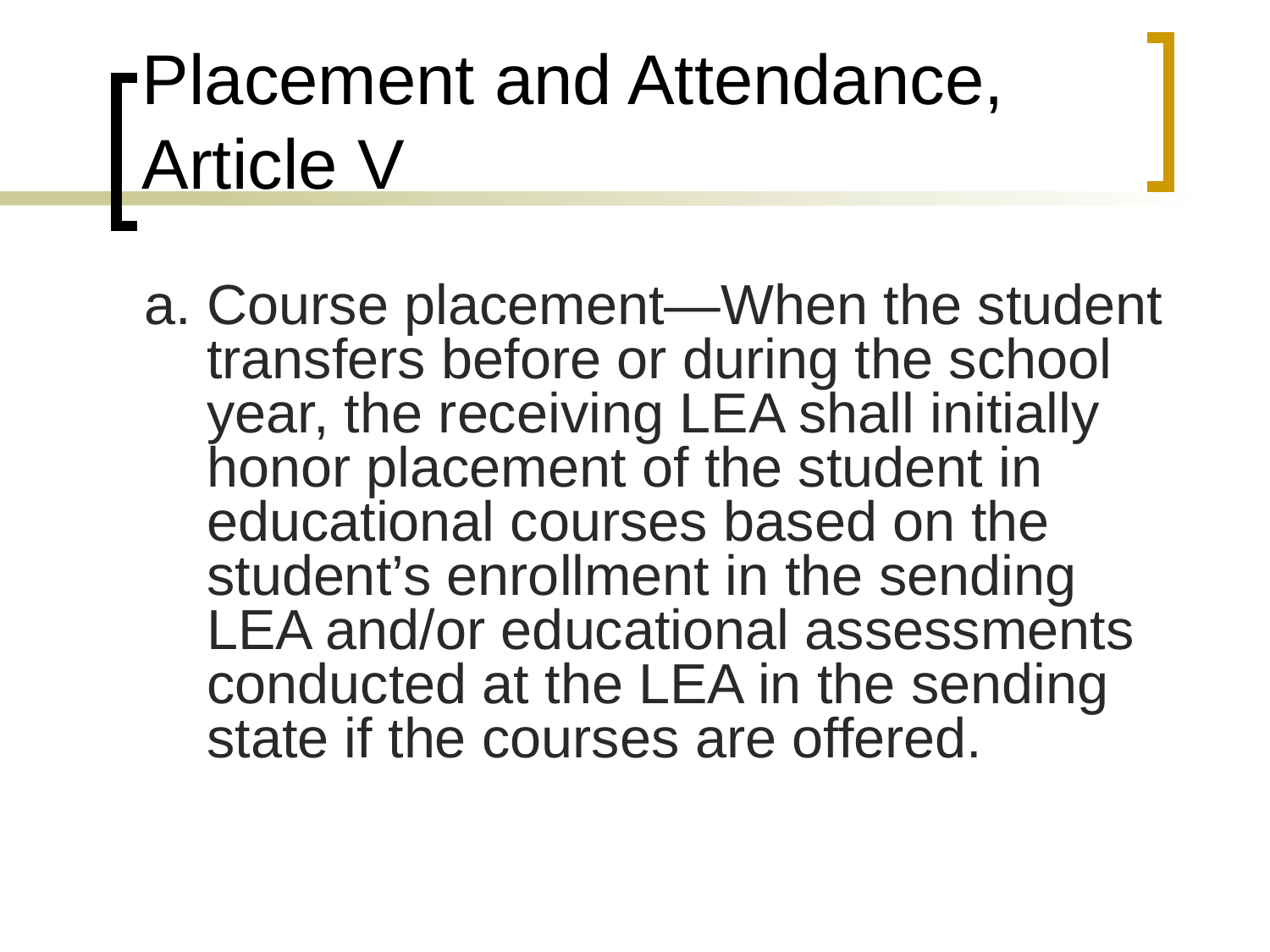

# Placement and Attendance, Article V
a. Course placement—When the student transfers before or during the school year, the receiving LEA shall initially honor placement of the student in educational courses based on the student’s enrollment in the sending LEA and/or educational assessments conducted at the LEA in the sending state if the courses are offered.